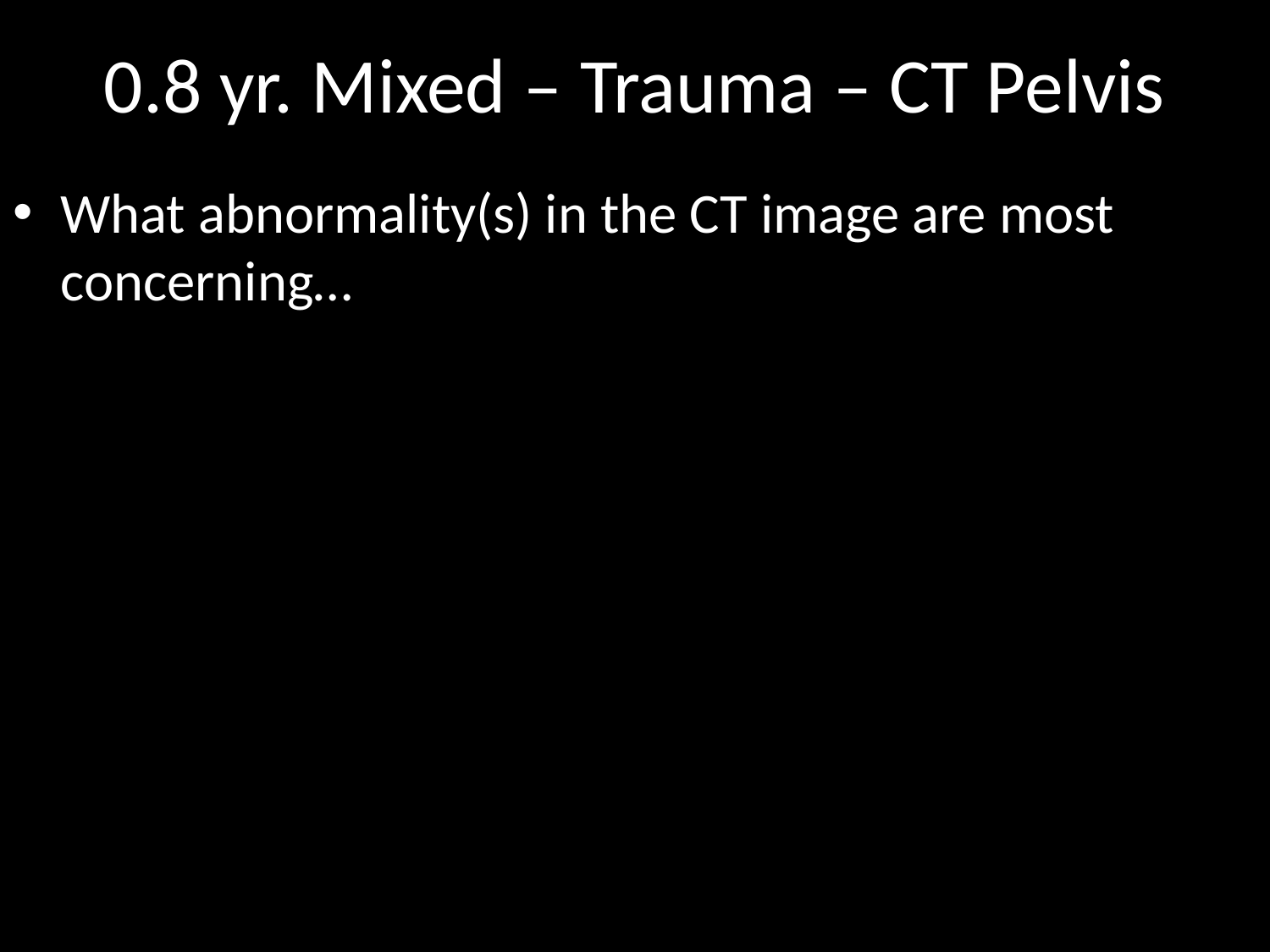

# 0.8 yr. Mixed – Trauma – CT Pelvis
What abnormality(s) in the CT image are most concerning…